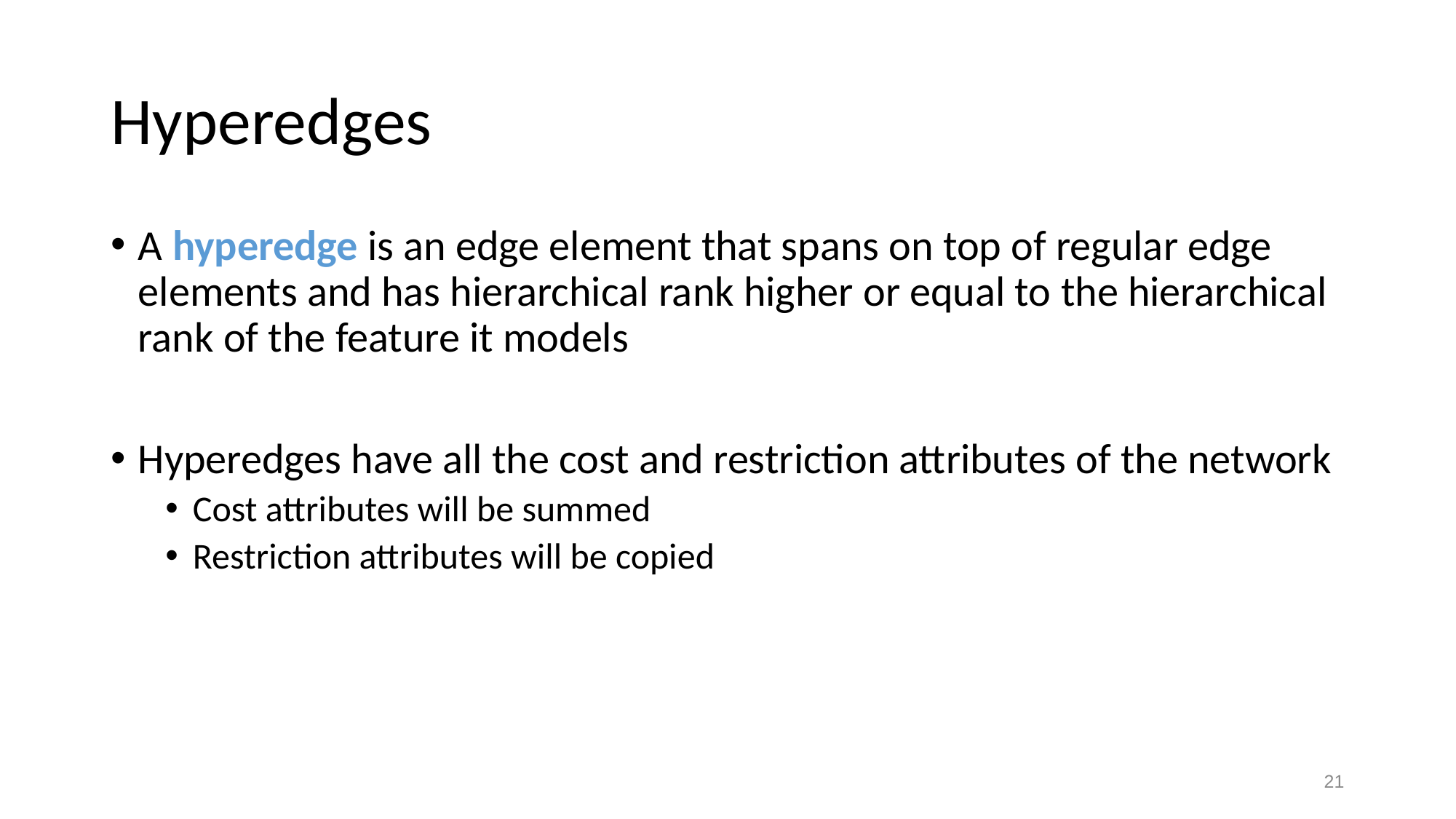

# Hyperedges
A hyperedge is an edge element that spans on top of regular edge elements and has hierarchical rank higher or equal to the hierarchical rank of the feature it models

Hyperedges have all the cost and restriction attributes of the network
Cost attributes will be summed
Restriction attributes will be copied
21